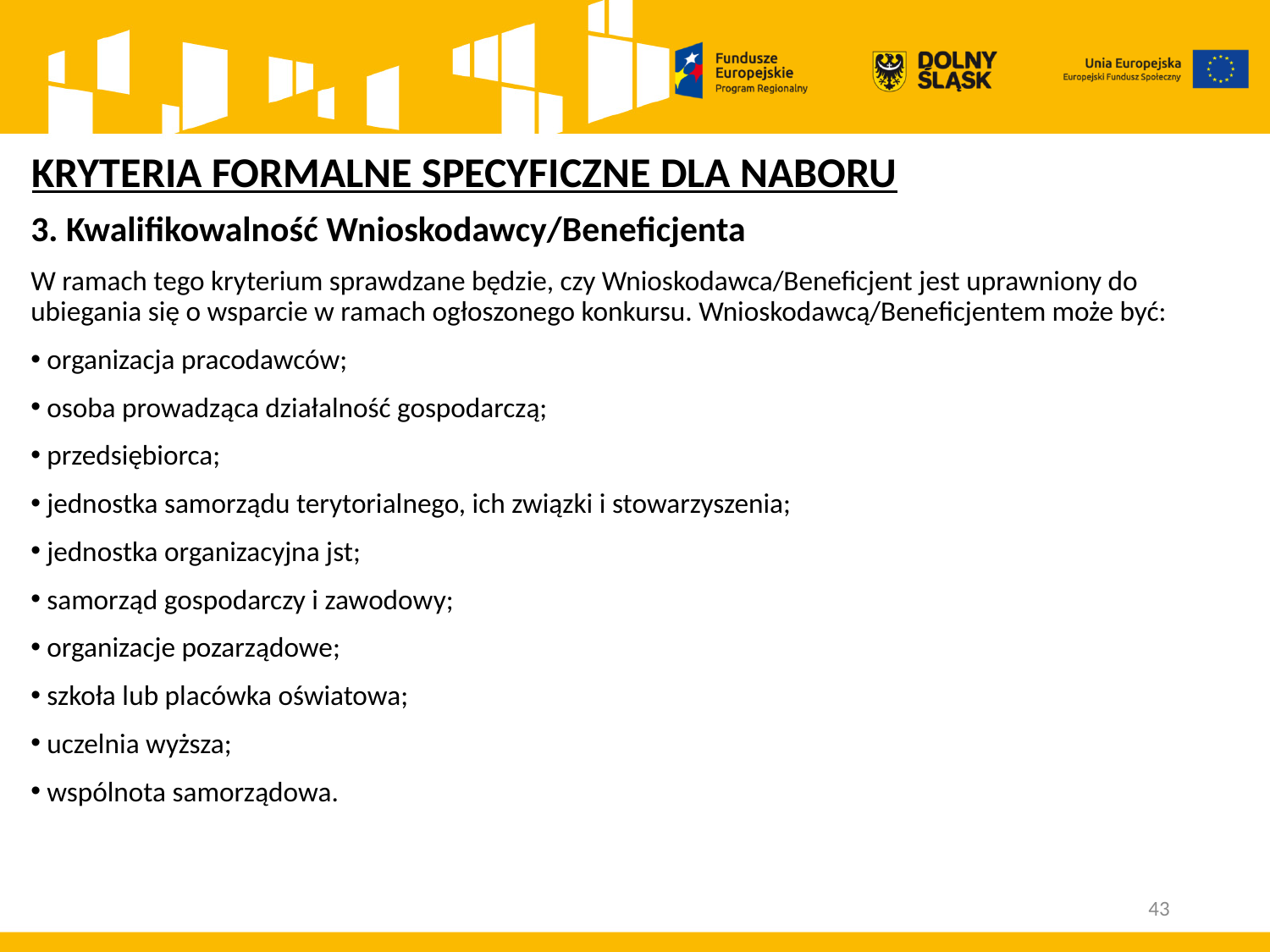

# KRYTERIA FORMALNE SPECYFICZNE DLA NABORU
3. Kwalifikowalność Wnioskodawcy/Beneficjenta
W ramach tego kryterium sprawdzane będzie, czy Wnioskodawca/Beneficjent jest uprawniony do ubiegania się o wsparcie w ramach ogłoszonego konkursu. Wnioskodawcą/Beneficjentem może być:
 organizacja pracodawców;
 osoba prowadząca działalność gospodarczą;
 przedsiębiorca;
 jednostka samorządu terytorialnego, ich związki i stowarzyszenia;
 jednostka organizacyjna jst;
 samorząd gospodarczy i zawodowy;
 organizacje pozarządowe;
 szkoła lub placówka oświatowa;
 uczelnia wyższa;
 wspólnota samorządowa.

43